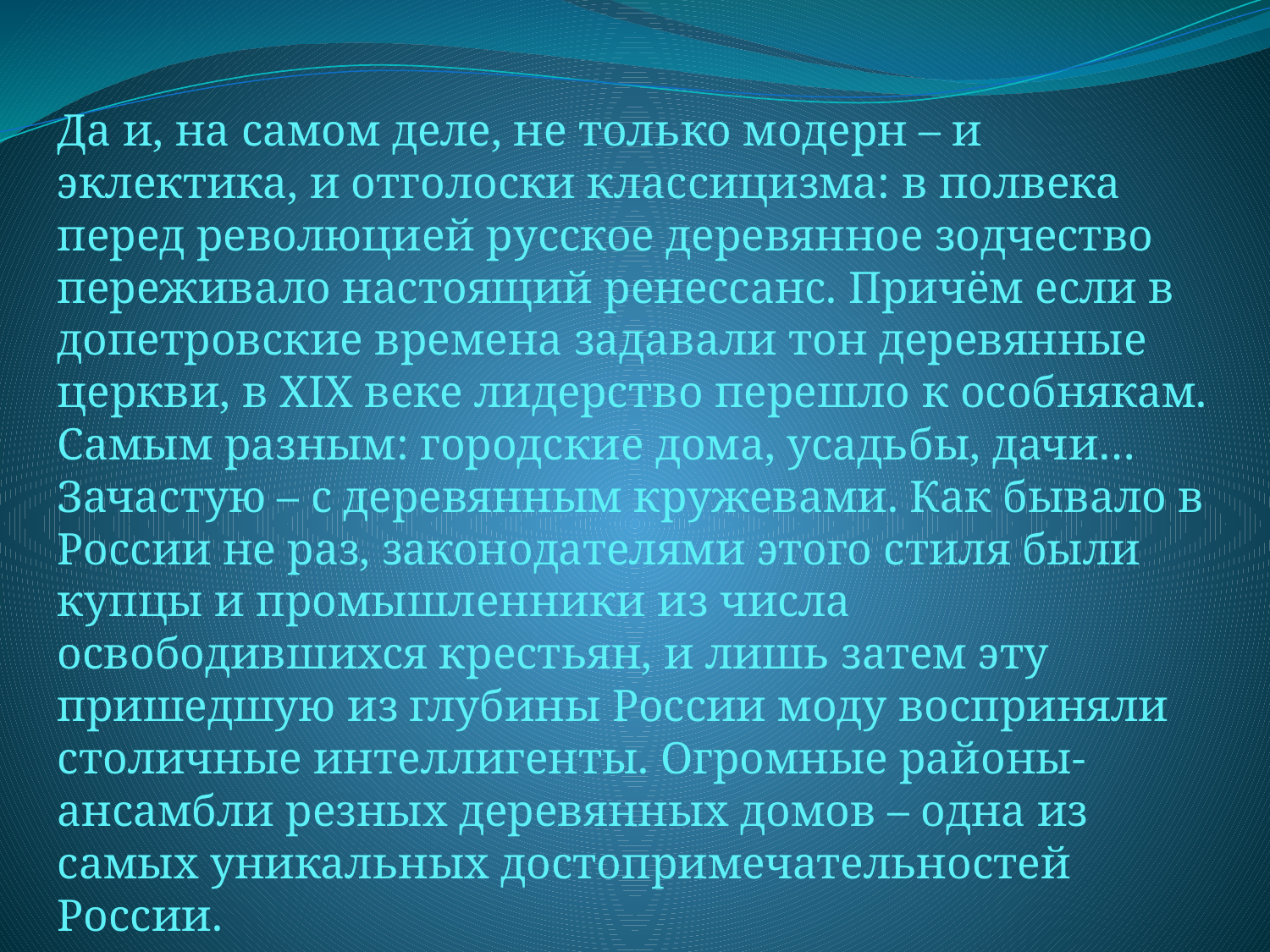

Да и, на самом деле, не только модерн – и эклектика, и отголоски классицизма: в полвека перед революцией русское деревянное зодчество переживало настоящий ренессанс. Причём если в допетровские времена задавали тон деревянные церкви, в XIX веке лидерство перешло к особнякам. Самым разным: городские дома, усадьбы, дачи… Зачастую – с деревянным кружевами. Как бывало в России не раз, законодателями этого стиля были купцы и промышленники из числа освободившихся крестьян, и лишь затем эту пришедшую из глубины России моду восприняли столичные интеллигенты. Огромные районы-ансамбли резных деревянных домов – одна из самых уникальных достопримечательностей России.